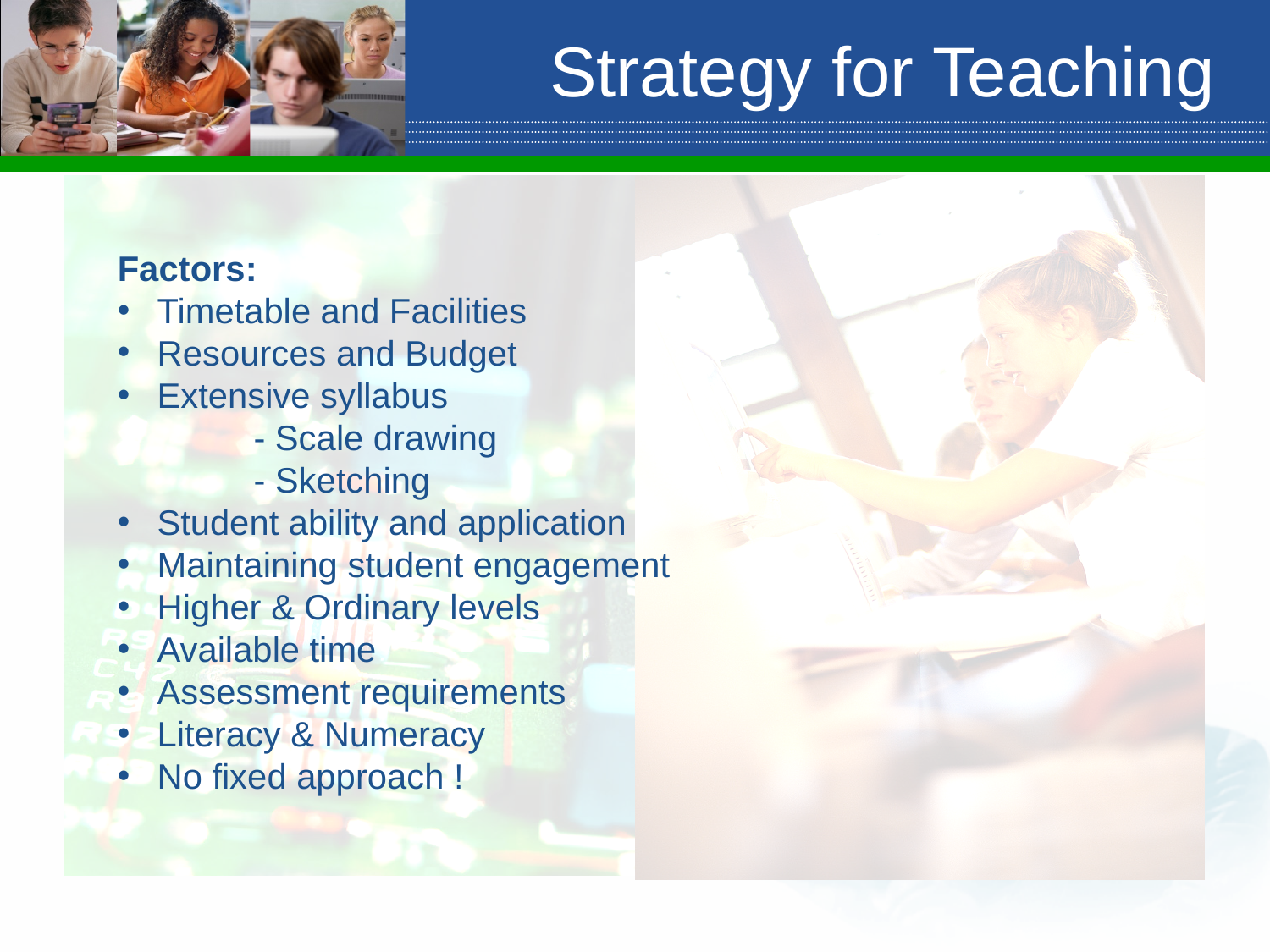

# Strategy for Teaching

Factors:
Timetable and Facilities
Resources and Budget
Extensive syllabus
              - Scale drawing
              - Sketching
Student ability and application
Maintaining student engagement
Higher & Ordinary levels
Available time
Assessment requirements
Literacy & Numeracy
No fixed approach !